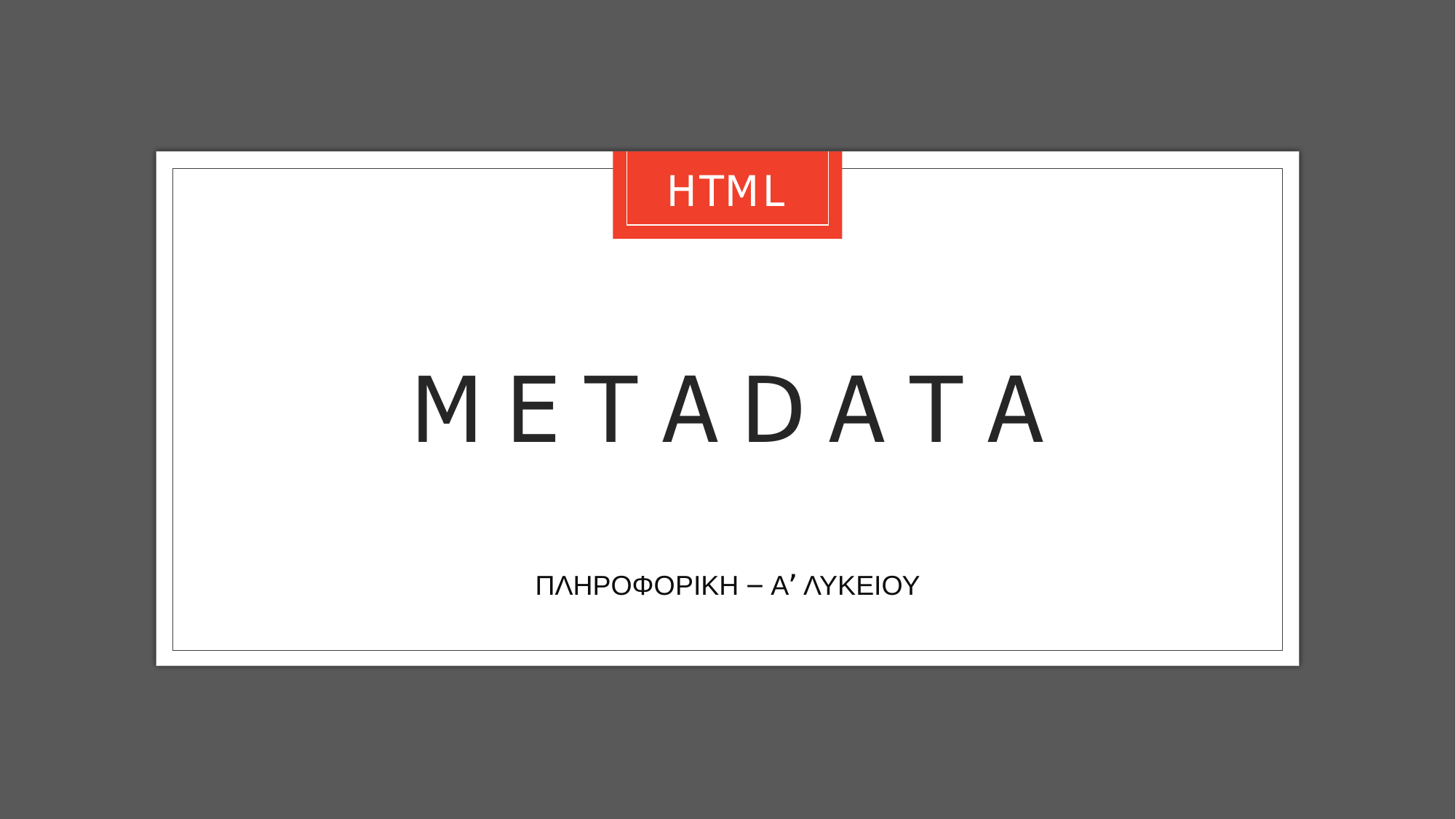

HTML
# M e t a d a t a
ΠΛΗΡΟΦΟΡΙΚΗ – Α’ ΛΥΚΕΙΟΥ